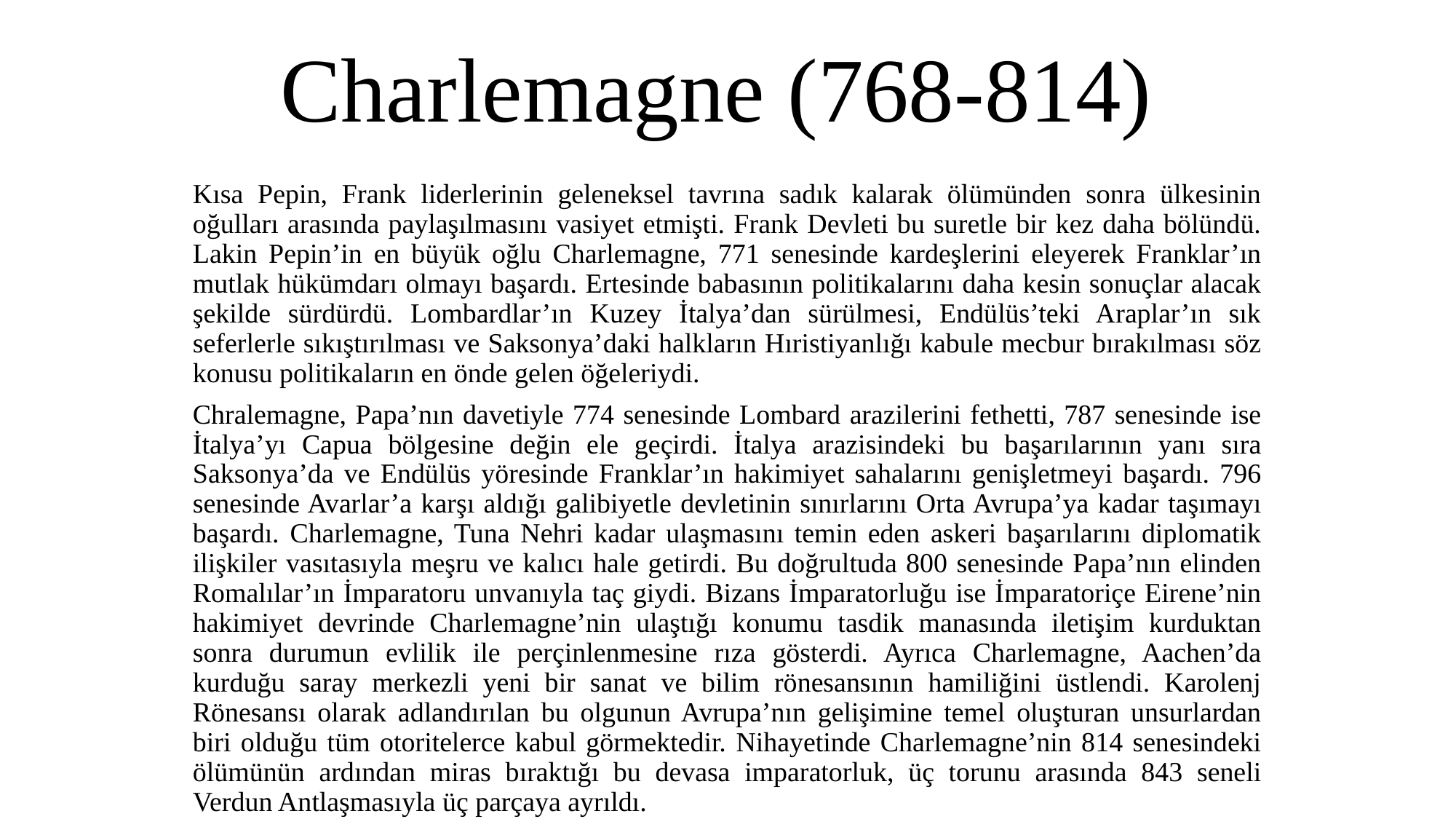

# Charlemagne (768-814)
Kısa Pepin, Frank liderlerinin geleneksel tavrına sadık kalarak ölümünden sonra ülkesinin oğulları arasında paylaşılmasını vasiyet etmişti. Frank Devleti bu suretle bir kez daha bölündü. Lakin Pepin’in en büyük oğlu Charlemagne, 771 senesinde kardeşlerini eleyerek Franklar’ın mutlak hükümdarı olmayı başardı. Ertesinde babasının politikalarını daha kesin sonuçlar alacak şekilde sürdürdü. Lombardlar’ın Kuzey İtalya’dan sürülmesi, Endülüs’teki Araplar’ın sık seferlerle sıkıştırılması ve Saksonya’daki halkların Hıristiyanlığı kabule mecbur bırakılması söz konusu politikaların en önde gelen öğeleriydi.
Chralemagne, Papa’nın davetiyle 774 senesinde Lombard arazilerini fethetti, 787 senesinde ise İtalya’yı Capua bölgesine değin ele geçirdi. İtalya arazisindeki bu başarılarının yanı sıra Saksonya’da ve Endülüs yöresinde Franklar’ın hakimiyet sahalarını genişletmeyi başardı. 796 senesinde Avarlar’a karşı aldığı galibiyetle devletinin sınırlarını Orta Avrupa’ya kadar taşımayı başardı. Charlemagne, Tuna Nehri kadar ulaşmasını temin eden askeri başarılarını diplomatik ilişkiler vasıtasıyla meşru ve kalıcı hale getirdi. Bu doğrultuda 800 senesinde Papa’nın elinden Romalılar’ın İmparatoru unvanıyla taç giydi. Bizans İmparatorluğu ise İmparatoriçe Eirene’nin hakimiyet devrinde Charlemagne’nin ulaştığı konumu tasdik manasında iletişim kurduktan sonra durumun evlilik ile perçinlenmesine rıza gösterdi. Ayrıca Charlemagne, Aachen’da kurduğu saray merkezli yeni bir sanat ve bilim rönesansının hamiliğini üstlendi. Karolenj Rönesansı olarak adlandırılan bu olgunun Avrupa’nın gelişimine temel oluşturan unsurlardan biri olduğu tüm otoritelerce kabul görmektedir. Nihayetinde Charlemagne’nin 814 senesindeki ölümünün ardından miras bıraktığı bu devasa imparatorluk, üç torunu arasında 843 seneli Verdun Antlaşmasıyla üç parçaya ayrıldı.